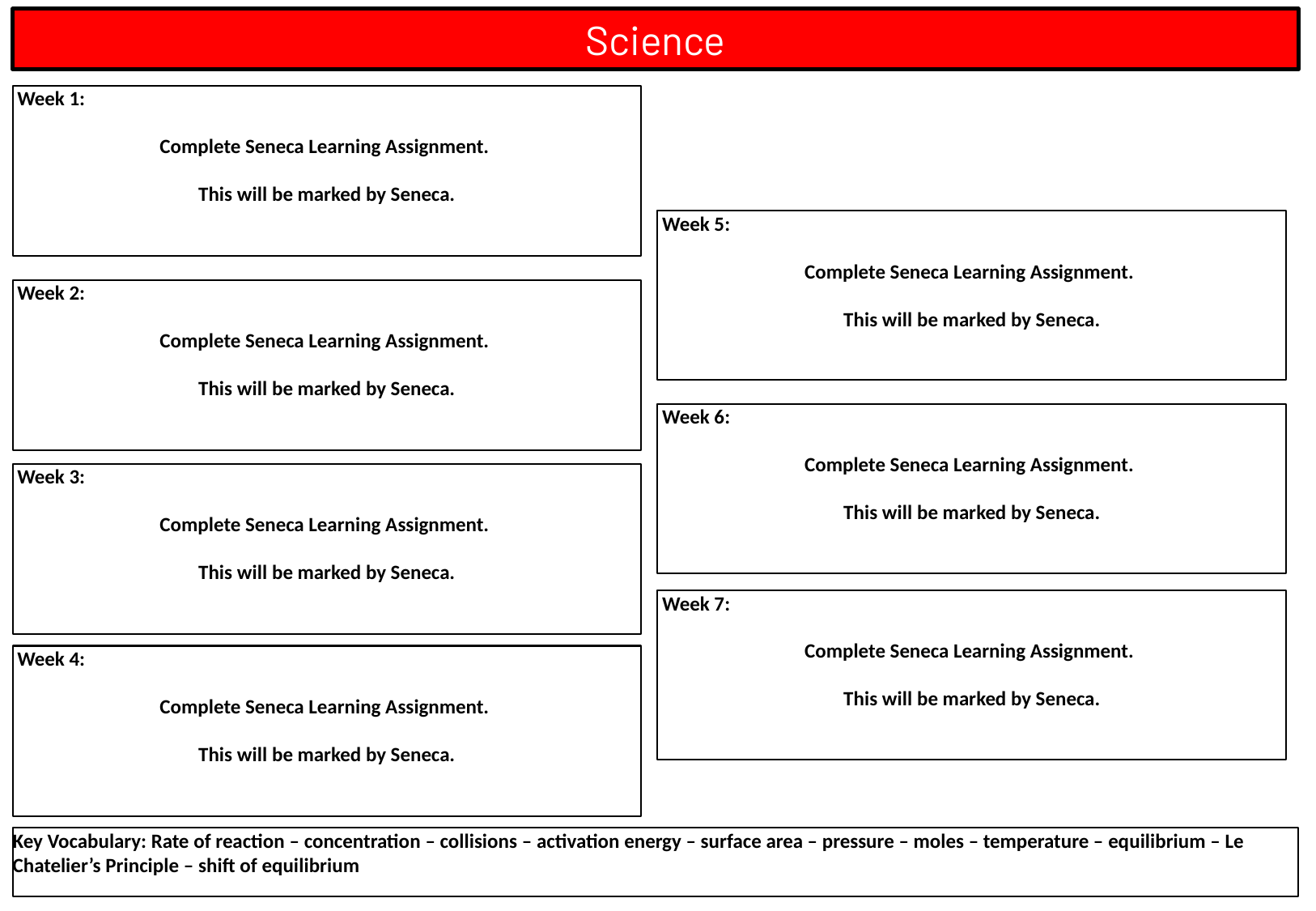

Science
 Week 1:
Complete Seneca Learning Assignment.
This will be marked by Seneca.

 Week 5:
Complete Seneca Learning Assignment.
This will be marked by Seneca.

 Week 2:
Complete Seneca Learning Assignment.
This will be marked by Seneca.

 Week 6:
Complete Seneca Learning Assignment.
This will be marked by Seneca.

 Week 3:
Complete Seneca Learning Assignment.
This will be marked by Seneca.

 Week 7:
Complete Seneca Learning Assignment.
This will be marked by Seneca.

 Week 4:
Complete Seneca Learning Assignment.
This will be marked by Seneca.

Key Vocabulary: Rate of reaction – concentration – collisions – activation energy – surface area – pressure – moles – temperature – equilibrium – Le Chatelier’s Principle – shift of equilibrium